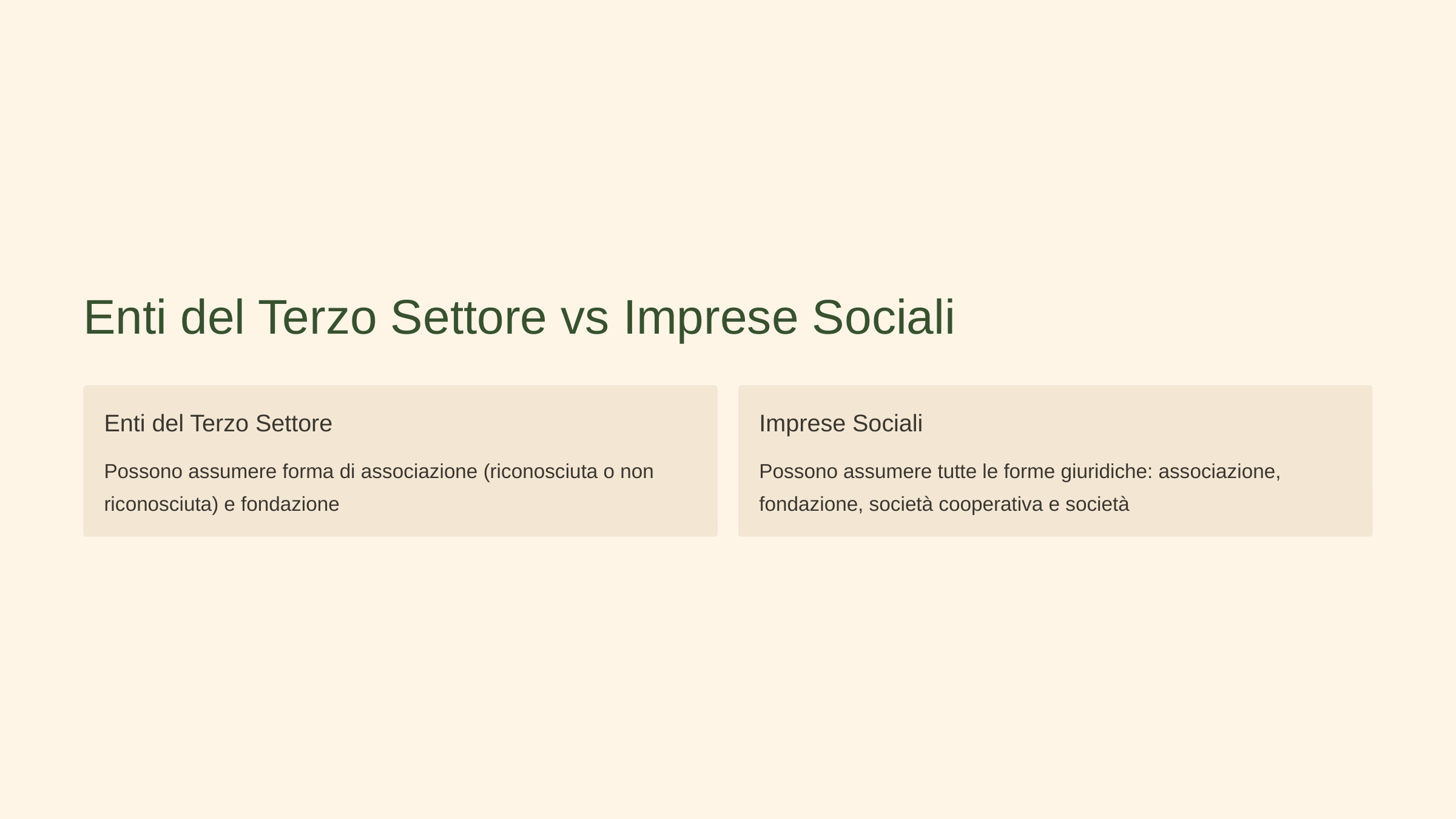

Enti del Terzo Settore vs Imprese Sociali

Enti del Terzo Settore
Imprese Sociali
Possono assumere forma di associazione (riconosciuta o non riconosciuta) e fondazione
Possono assumere tutte le forme giuridiche: associazione, fondazione, società cooperativa e società